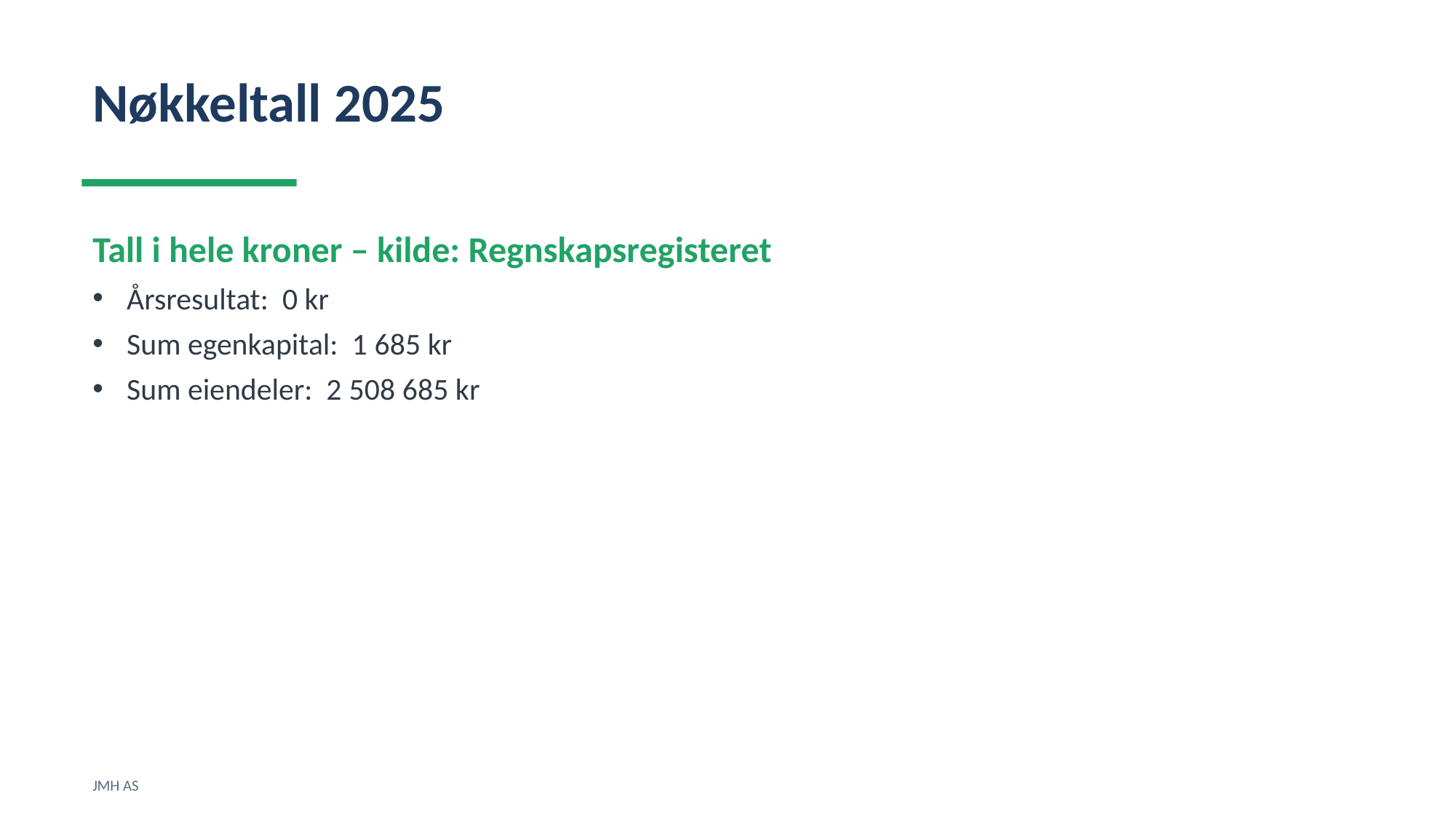

Nøkkeltall 2025

Tall i hele kroner – kilde: Regnskapsregisteret
Årsresultat:  0 kr
Sum egenkapital:  1 685 kr
Sum eiendeler:  2 508 685 kr
JMH AS